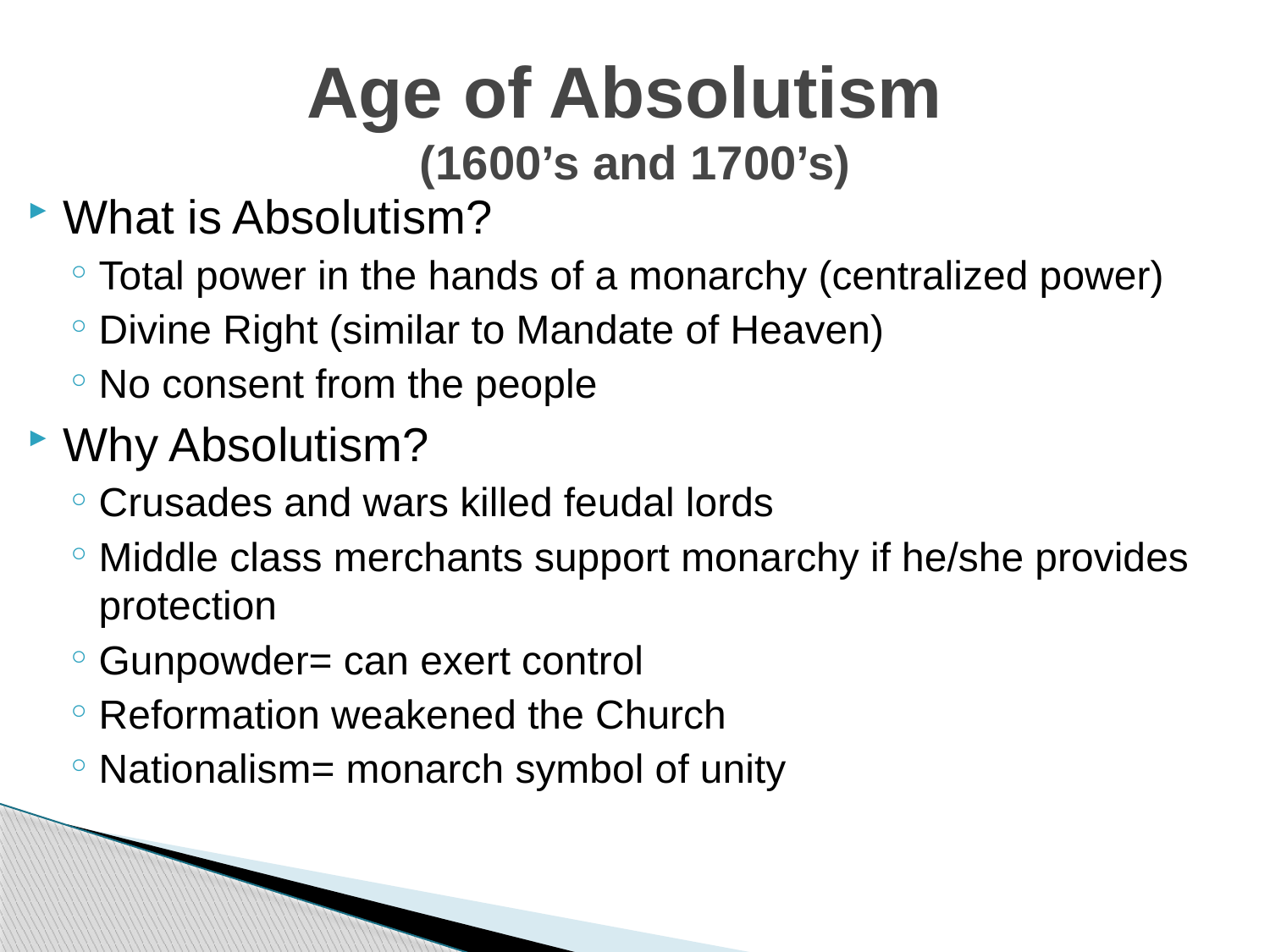

# Age of Absolutism (1600’s and 1700’s)
What is Absolutism?
Total power in the hands of a monarchy (centralized power)
Divine Right (similar to Mandate of Heaven)
No consent from the people
Why Absolutism?
Crusades and wars killed feudal lords
Middle class merchants support monarchy if he/she provides protection
Gunpowder= can exert control
Reformation weakened the Church
Nationalism= monarch symbol of unity